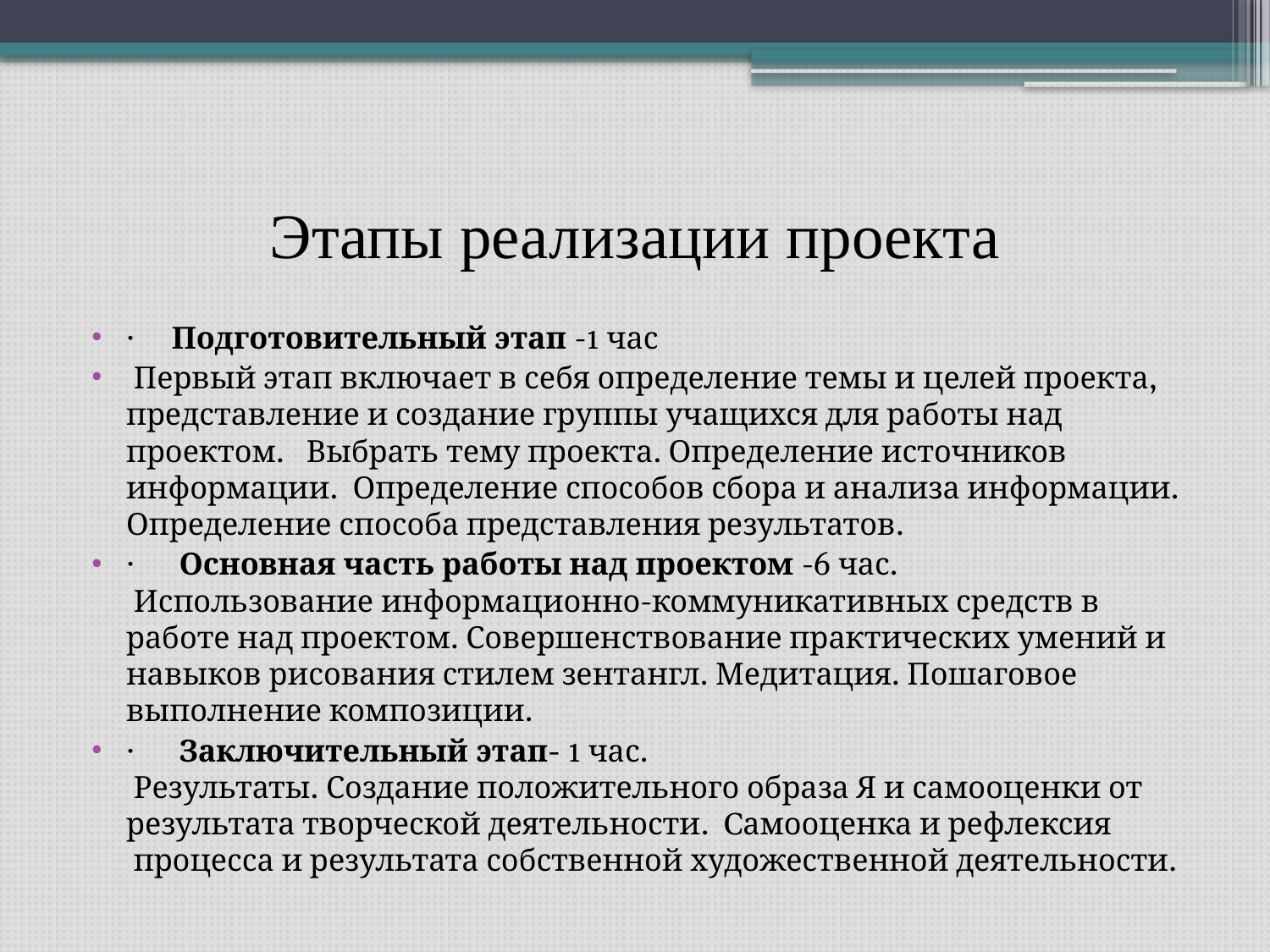

# Этапы реализации проекта
·     Подготовительный этап -1 час
 Первый этап включает в себя определение темы и целей проекта, представление и создание группы учащихся для работы над проектом.   Выбрать тему проекта. Определение источников информации.  Определение способов сбора и анализа информации.  Определение способа представления результатов.
·      Основная часть работы над проектом -6 час.
 Использование информационно-коммуникативных средств в работе над проектом. Совершенствование практических умений и навыков рисования стилем зентангл. Медитация. Пошаговое выполнение композиции.
·      Заключительный этап- 1 час.
 Результаты. Создание положительного образа Я и самооценки от результата творческой деятельности.  Cамооценка и рефлексия  процесса и результата собственной художественной деятельности.